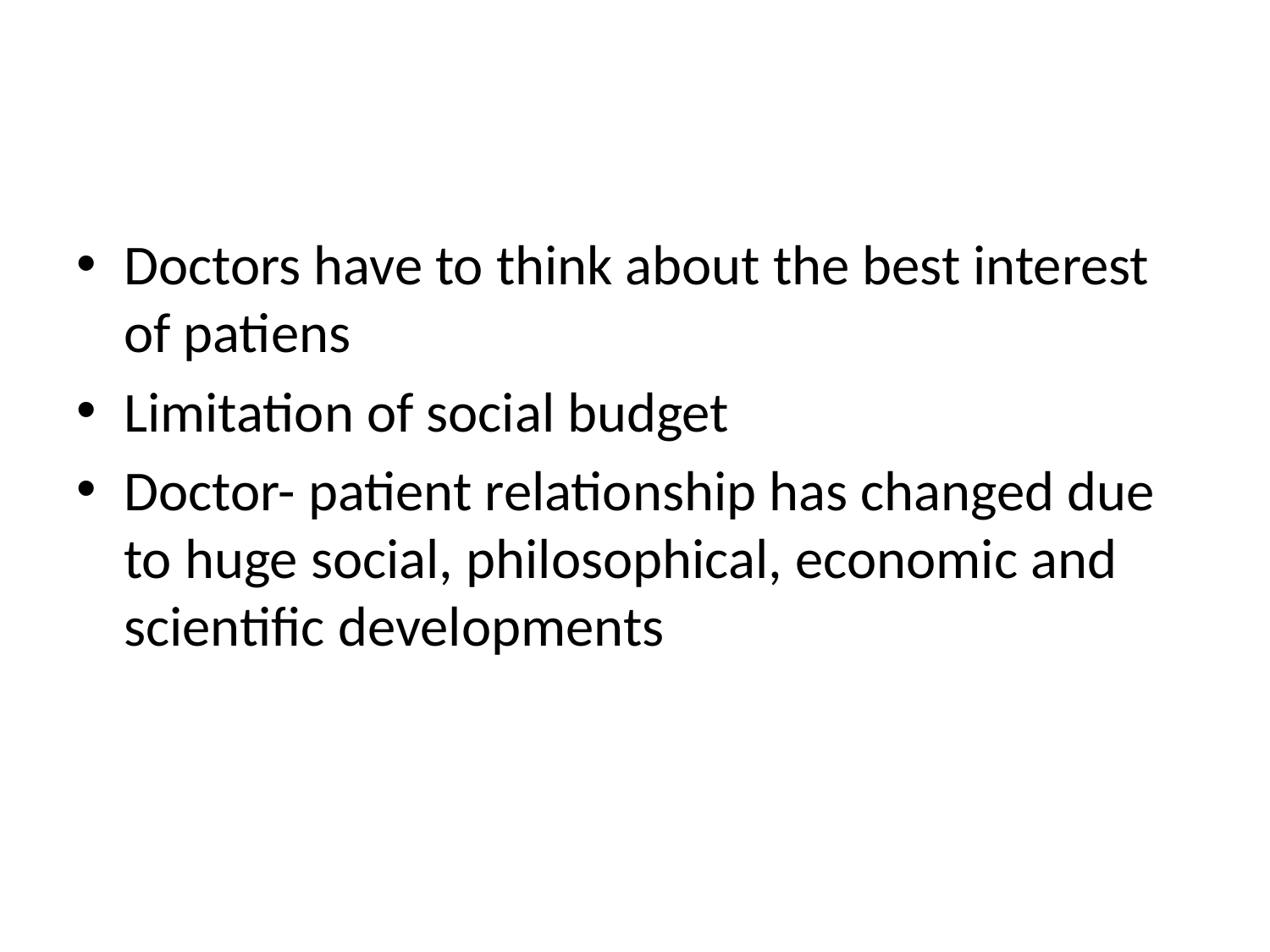

#
Doctors have to think about the best interest of patiens
Limitation of social budget
Doctor- patient relationship has changed due to huge social, philosophical, economic and scientific developments